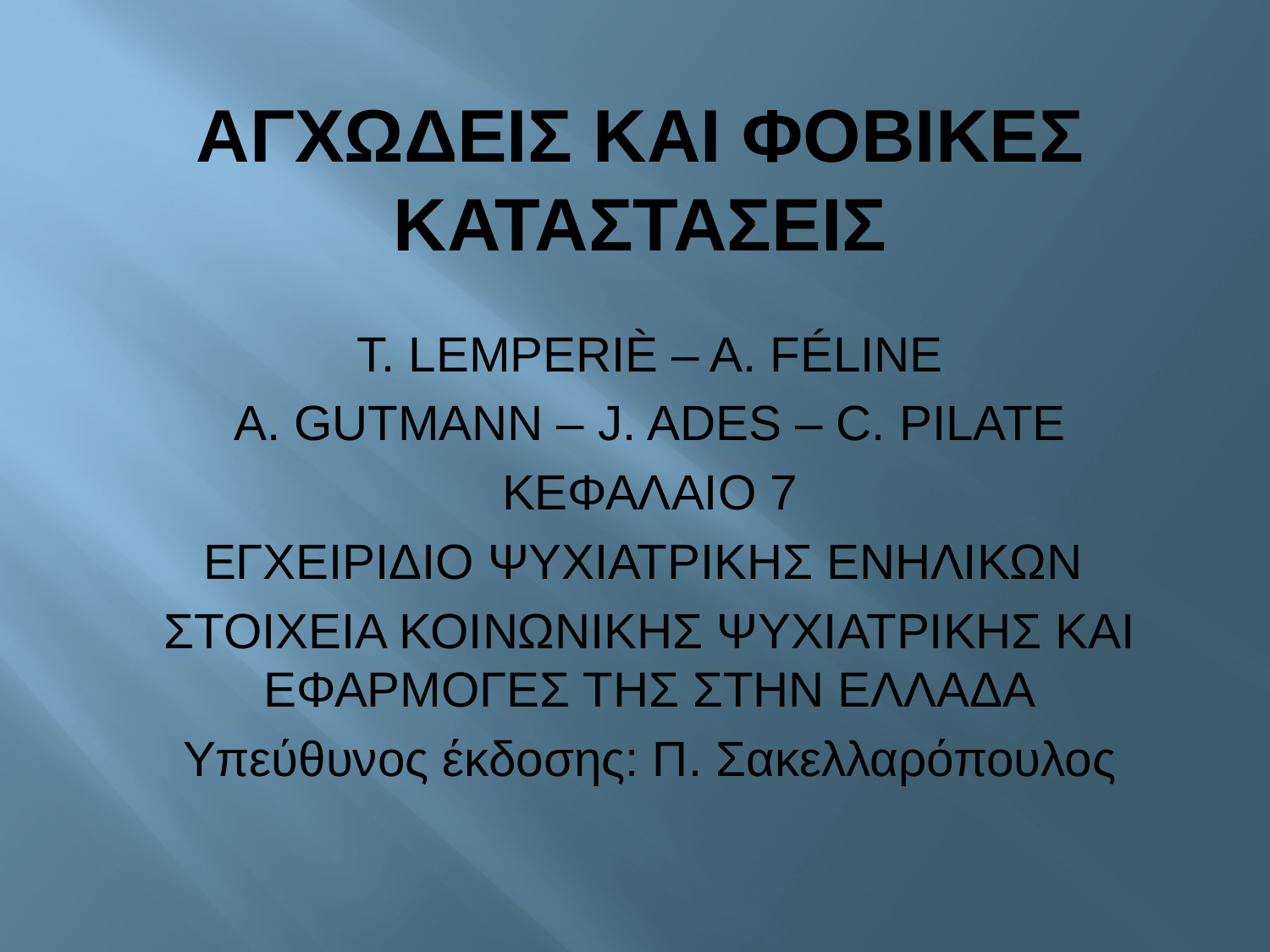

# ΑΓΧΩΔΕΙΣ ΚΑΙ ΦΟΒΙΚΕΣ ΚΑΤΑΣΤΑΣΕΙΣ
T. LEMPERIÈ – A. FÉLINE
A. GUTMANN – J. ADES – C. PILATE
ΚΕΦΑΛΑΙΟ 7
ΕΓΧΕΙΡΙΔΙΟ ΨΥΧΙΑΤΡΙΚΗΣ ΕΝΗΛΙΚΩΝ
ΣΤΟΙΧΕΙΑ ΚΟΙΝΩΝΙΚΗΣ ΨΥΧΙΑΤΡΙΚΗΣ ΚΑΙ ΕΦΑΡΜΟΓΕΣ ΤΗΣ ΣΤΗΝ ΕΛΛΑΔΑ
Υπεύθυνος έκδοσης: Π. Σακελλαρόπουλος